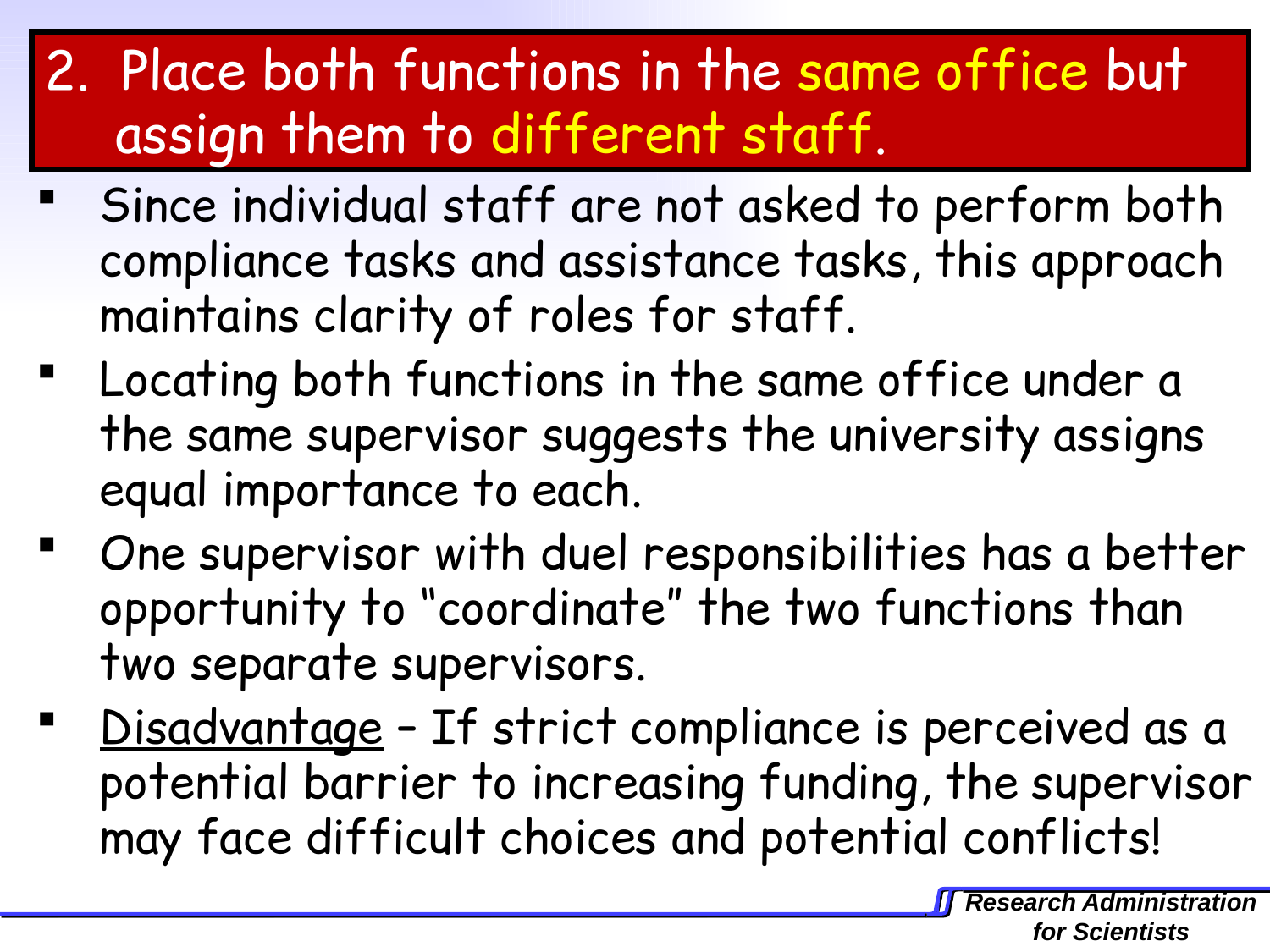

# 2.  Place both functions in the same office but assign them to different staff.
Since individual staff are not asked to perform both compliance tasks and assistance tasks, this approach maintains clarity of roles for staff.
Locating both functions in the same office under a the same supervisor suggests the university assigns equal importance to each.
One supervisor with duel responsibilities has a better opportunity to “coordinate” the two functions than two separate supervisors.
Disadvantage – If strict compliance is perceived as a potential barrier to increasing funding, the supervisor may face difficult choices and potential conflicts!